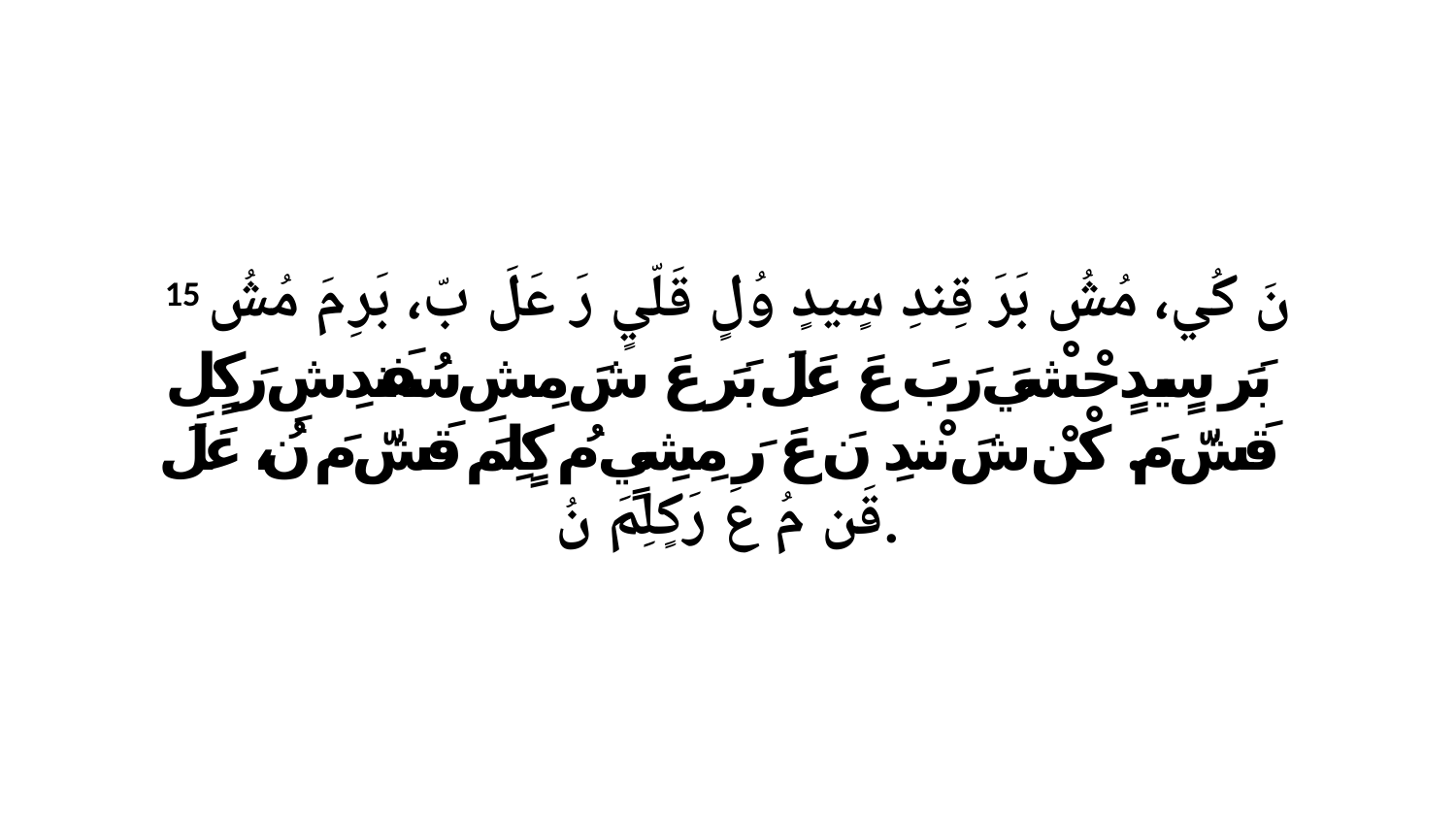

15 نَ كُي، مُشُ بَرَ قِندِ سٍيدٍ وُلٍ قَلّيٍ رَ عَلَ بّ، بَرِ مَ مُشُ بَرَ سٍيدٍحْشْيَ رَبَ عَ عَلَ بَرَ عَ شَ مِشِ سُفَندِشِ رَكٍلِ قَشّ مَ. كْنْ شَ نْندِ نَ عَ رَ مِشِيٍ مُ كٍلِمَ قَشّ مَ نُ، عَلَ قَن مُ عَ رَكٍلِمَ نُ.